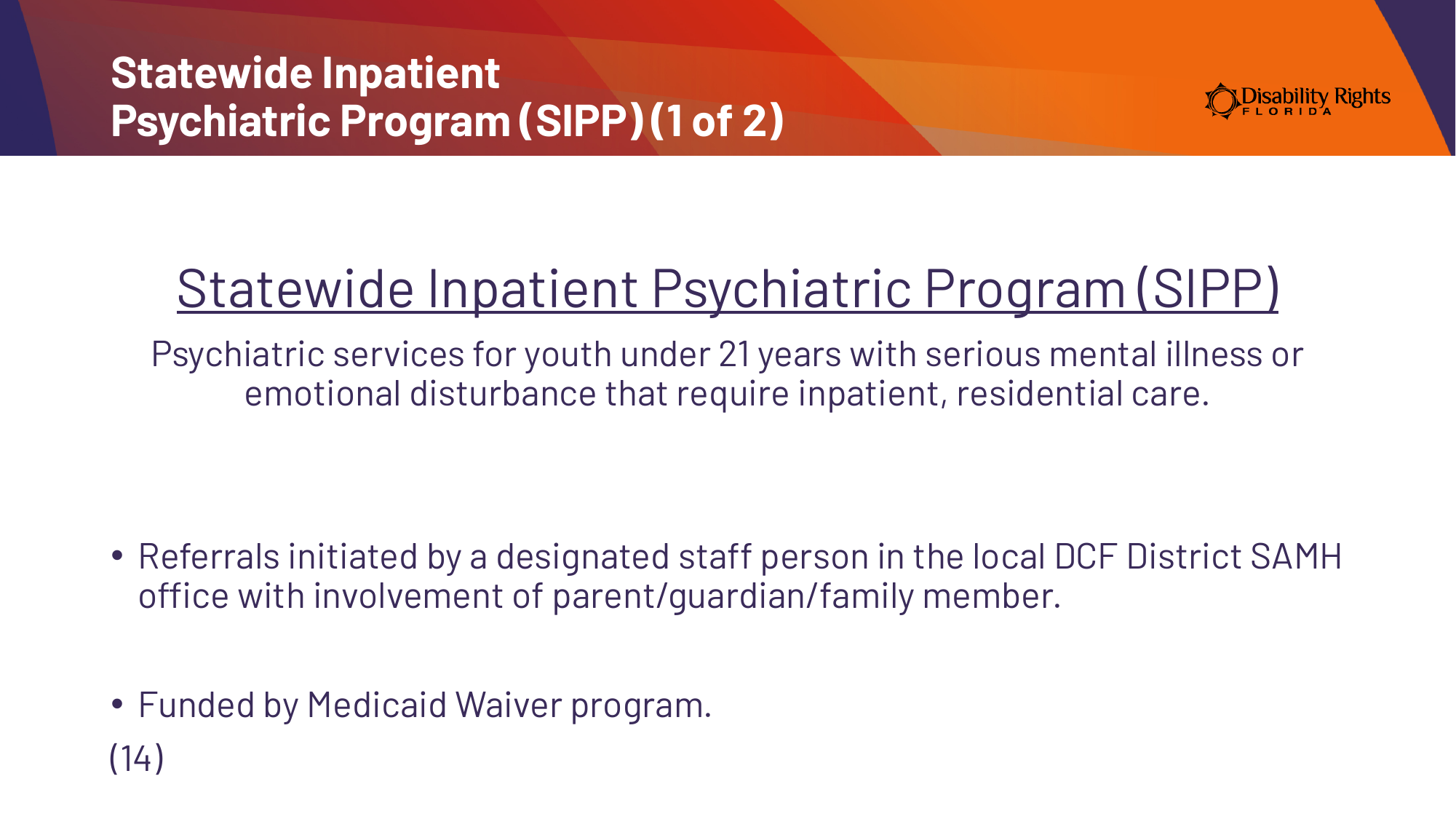

# Statewide Inpatient Psychiatric Program (SIPP) (1 of 2)

Statewide Inpatient Psychiatric Program (SIPP)
Psychiatric services for youth under 21 years with serious mental illness or emotional disturbance that require inpatient, residential care.

Referrals initiated by a designated staff person in the local DCF District SAMH office with involvement of parent/guardian/family member.

Funded by Medicaid Waiver program.
(14)